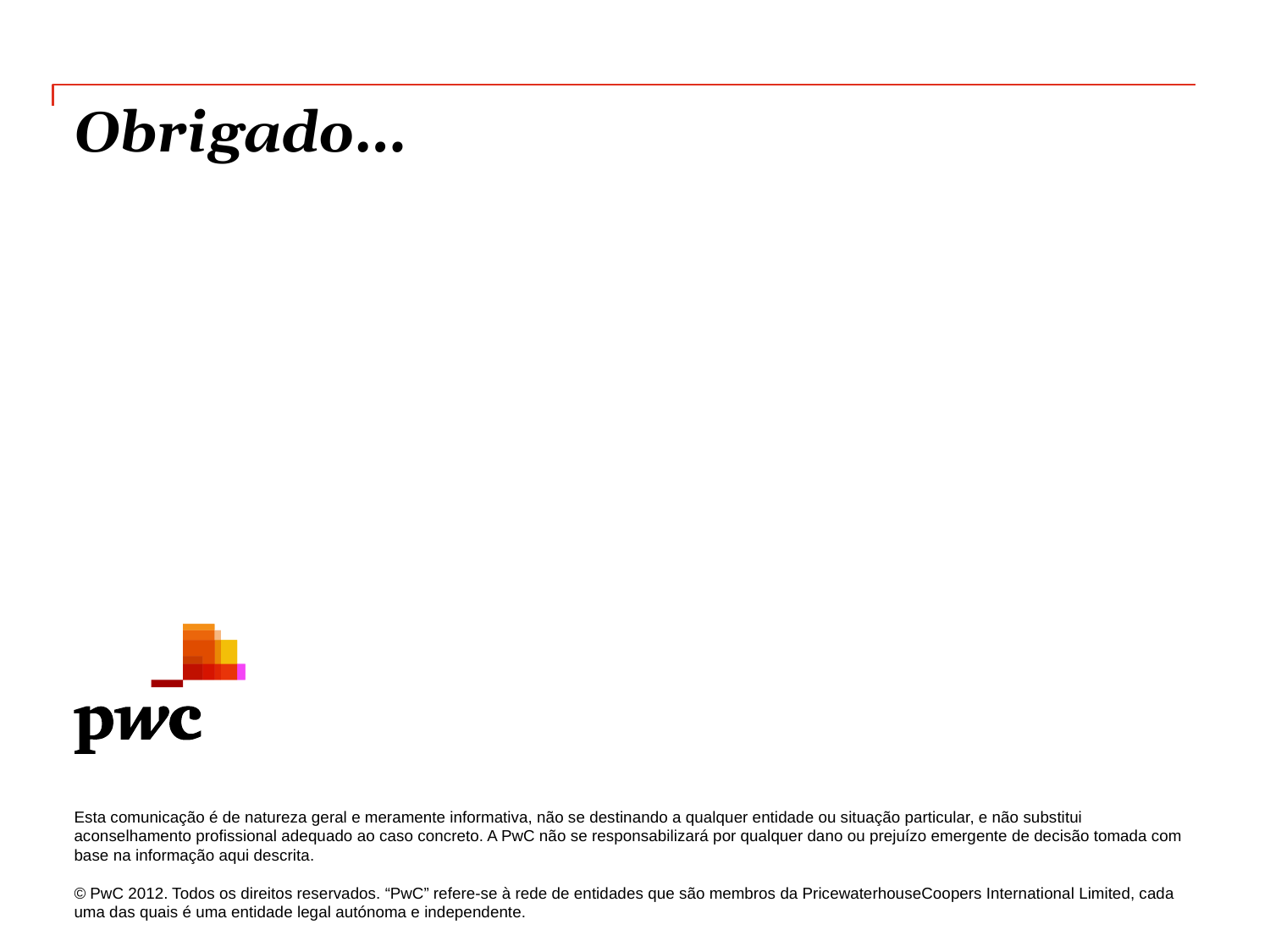

# Obrigado…

Esta comunicação é de natureza geral e meramente informativa, não se destinando a qualquer entidade ou situação particular, e não substitui aconselhamento profissional adequado ao caso concreto. A PwC não se responsabilizará por qualquer dano ou prejuízo emergente de decisão tomada com base na informação aqui descrita.
© PwC 2012. Todos os direitos reservados. “PwC” refere-se à rede de entidades que são membros da PricewaterhouseCoopers International Limited, cada uma das quais é uma entidade legal autónoma e independente.